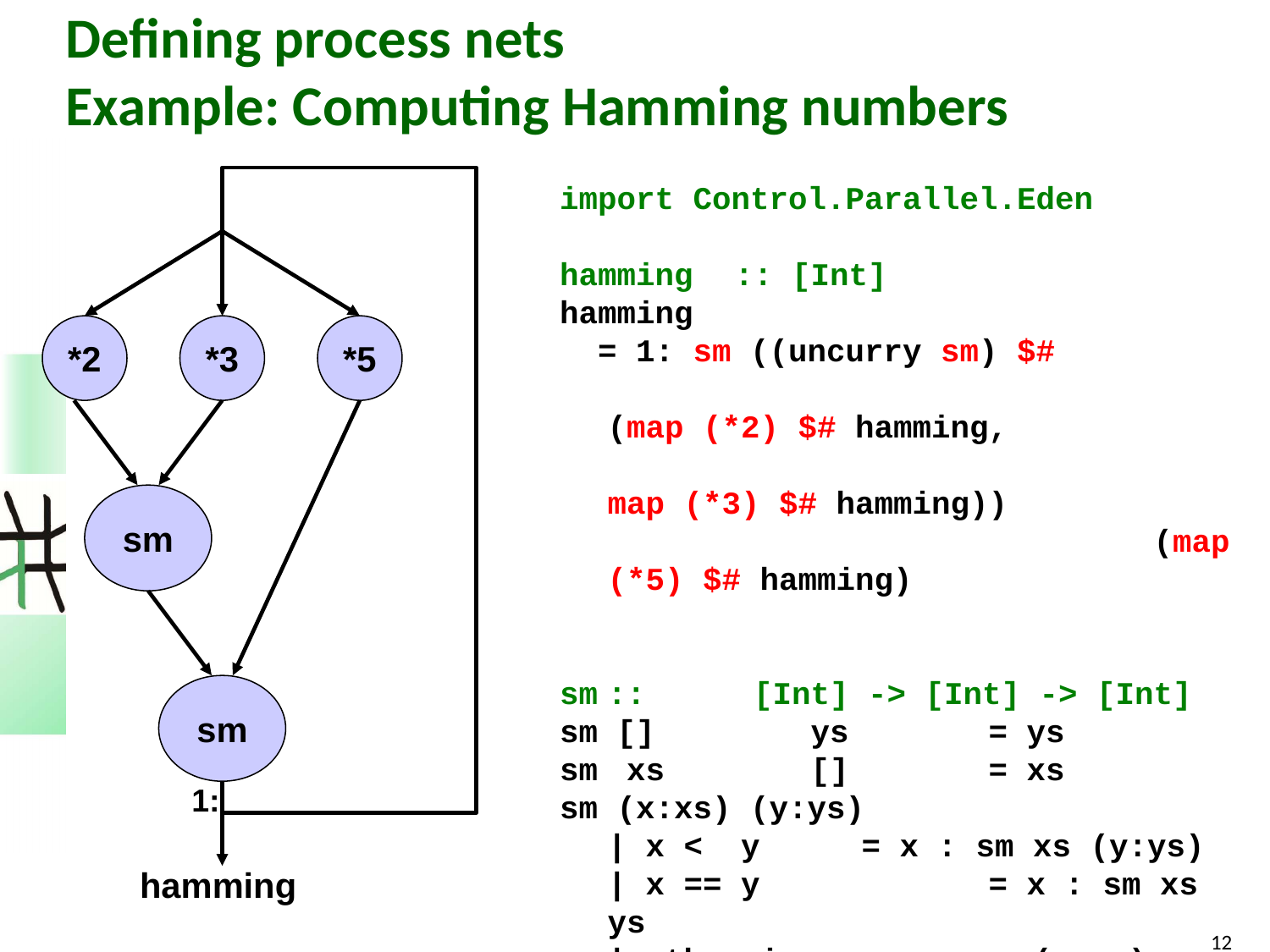

# Defining process nets Example: Computing Hamming numbers

*2
*3
*5

sm

sm

import Control.Parallel.Eden

hamming 	:: [Int]
hamming
  = 1: sm ((uncurry sm) $#
						(map (*2) $# hamming,
				 		 map (*3) $# hamming))
					  (map (*5) $# hamming)

sm	:: 	 [Int] -> [Int] -> [Int]
sm []	    ys 	= ys
sm	 xs	    [] 	= xs
sm (x:xs) (y:ys)
	| x <  y   	= x : sm xs (y:ys)
	| x == y  		= x : sm xs  ys
	| otherwise	= y : sm (x:xs) ys
1:
hamming
12